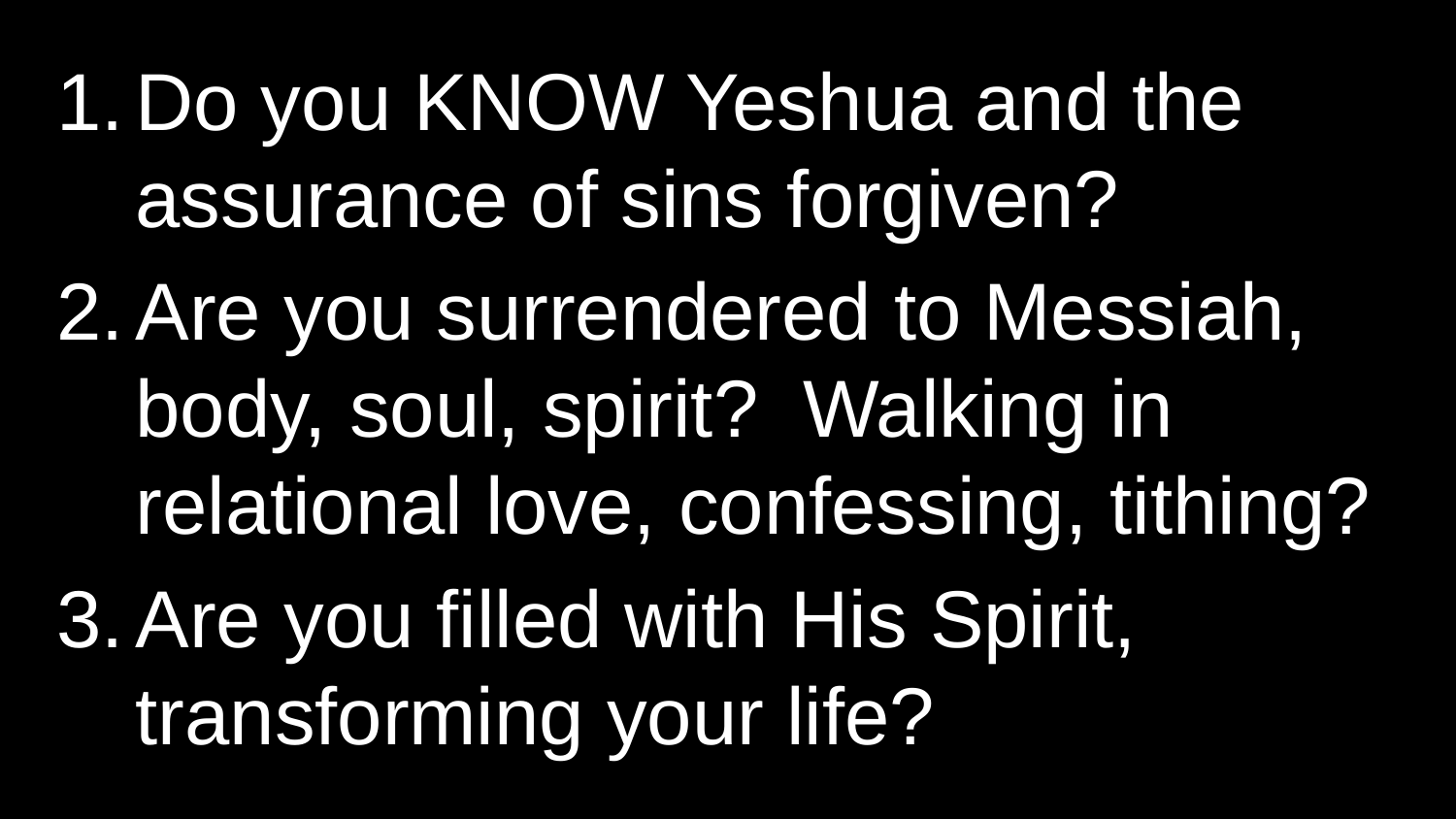

Do you KNOW Yeshua and the assurance of sins forgiven?
Are you surrendered to Messiah, body, soul, spirit?  Walking in relational love, confessing, tithing?
Are you filled with His Spirit, transforming your life?